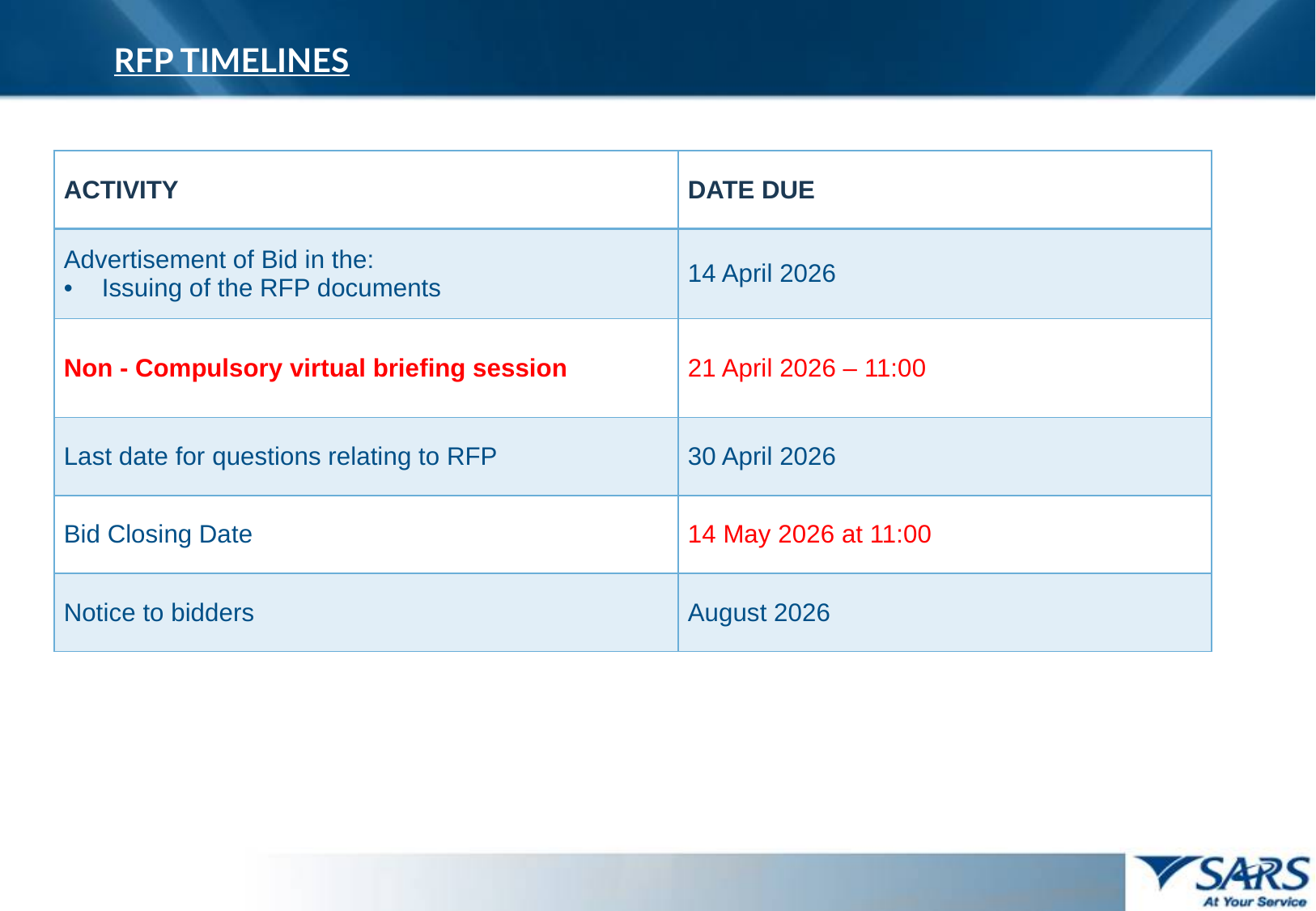

RFP TIMELINES
| ACTIVITY | DATE DUE |
| --- | --- |
| Advertisement of Bid in the: Issuing of the RFP documents | 14 April 2026 |
| Non - Compulsory virtual briefing session | 21 April 2026 – 11:00 |
| Last date for questions relating to RFP | 30 April 2026 |
| Bid Closing Date | 14 May 2026 at 11:00 |
| Notice to bidders | August 2026 |